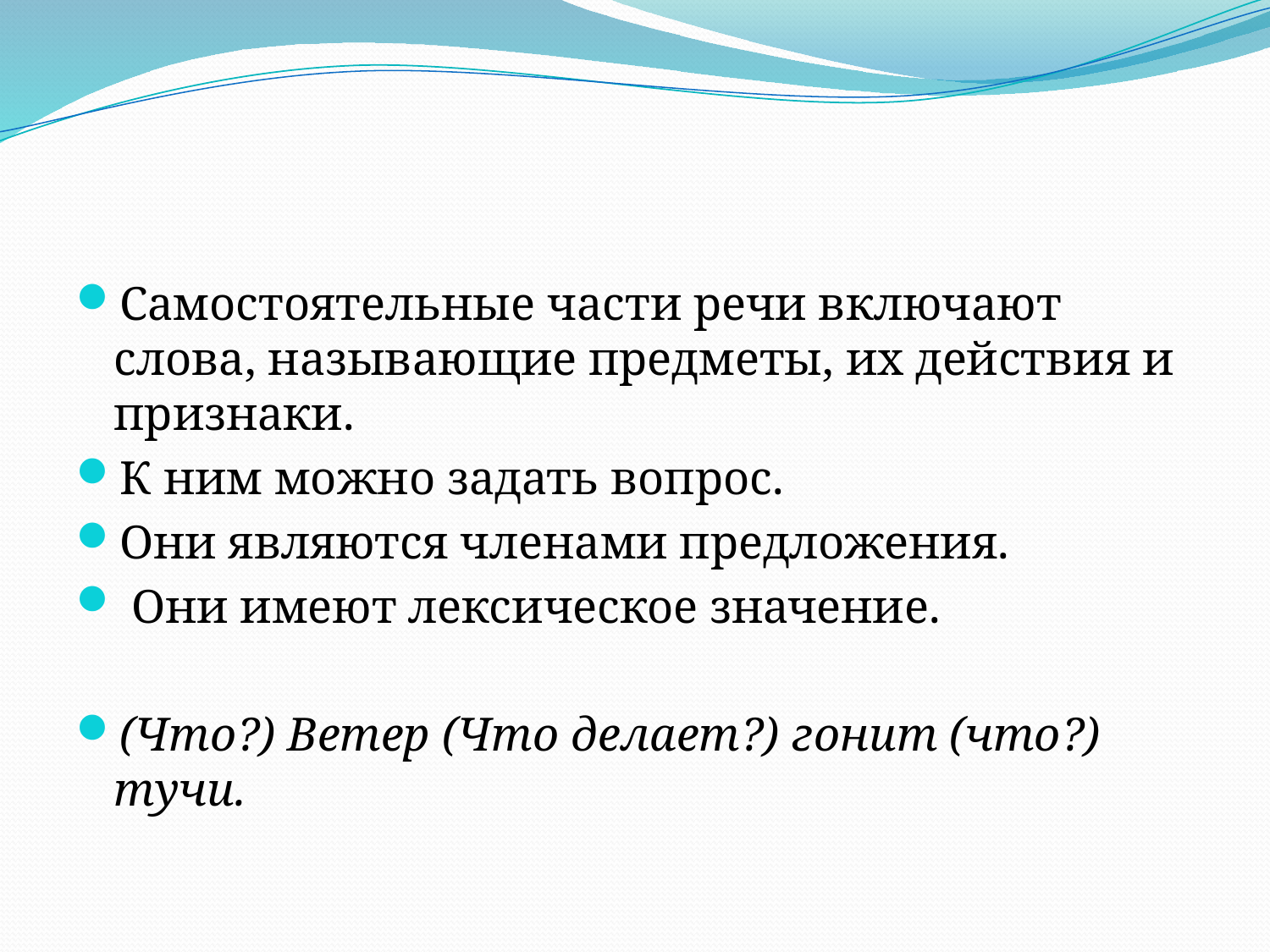

#
Самостоятельные части речи включают слова, называющие предметы, их действия и признаки.
К ним можно задать вопрос.
Они являются членами предложения.
 Они имеют лексическое значение.

(Что?) Ветер (Что делает?) гонит (что?) тучи.